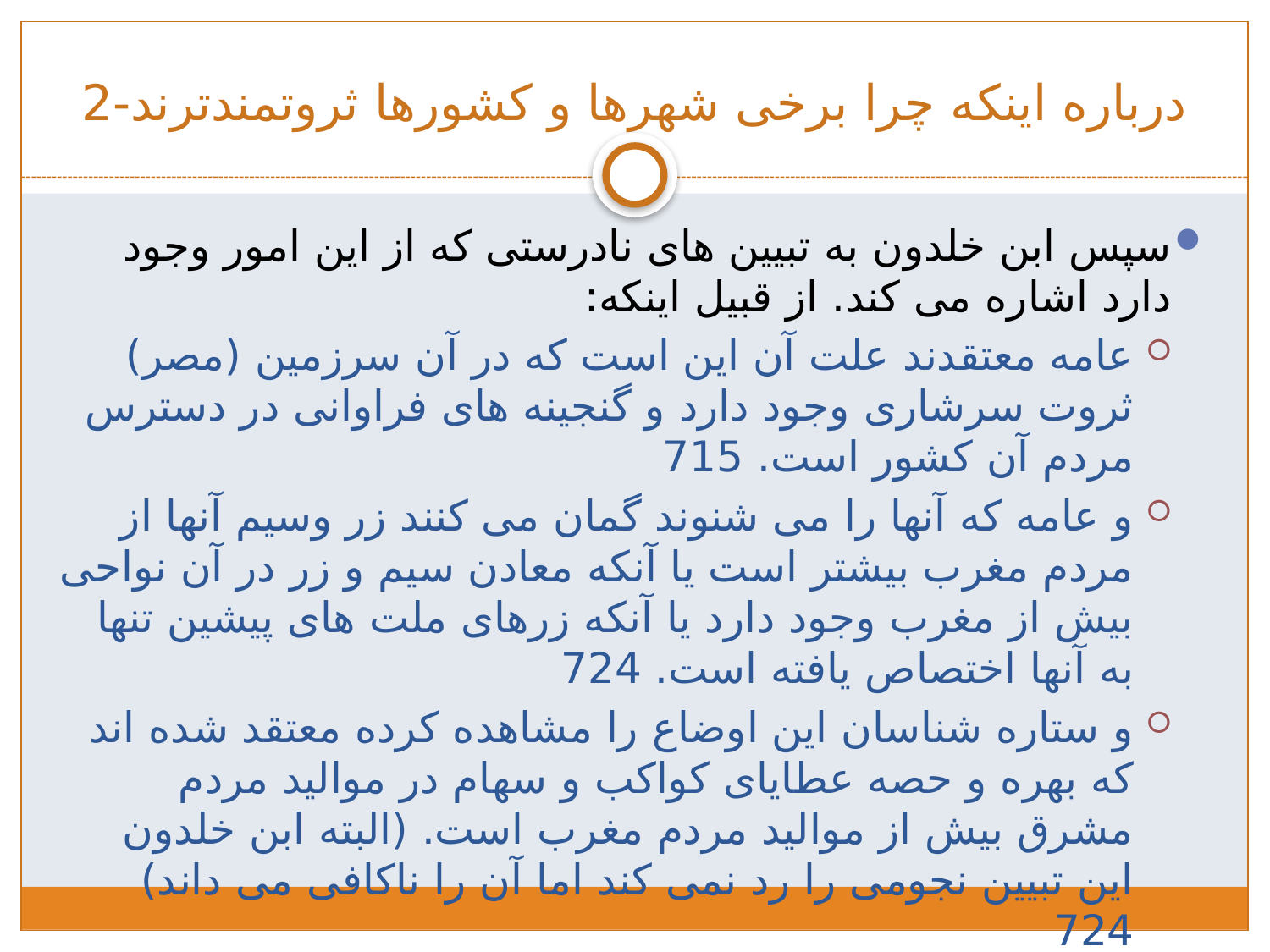

# درباره اینکه چرا برخی شهرها و کشورها ثروتمندترند-2
سپس ابن خلدون به تبیین های نادرستی که از این امور وجود دارد اشاره می کند. از قبیل اینکه:
عامه معتقدند علت آن این است که در آن سرزمین (مصر) ثروت سرشاری وجود دارد و گنجینه های فراوانی در دسترس مردم آن کشور است. 715
و عامه که آنها را می شنوند گمان می کنند زر وسیم آنها از مردم مغرب بیشتر است یا آنکه معادن سیم و زر در آن نواحی بیش از مغرب وجود دارد يا آنکه زرهای ملت های پیشین تنها به آنها اختصاص یافته است. 724
و ستاره شناسان این اوضاع را مشاهده کرده معتقد شده اند که بهره و حصه عطایای کواکب و سهام در موالید مردم مشرق بیش از موالید مردم مغرب است. (البته ابن خلدون این تبیین نجومی را رد نمی کند اما آن را ناکافی می داند) 724